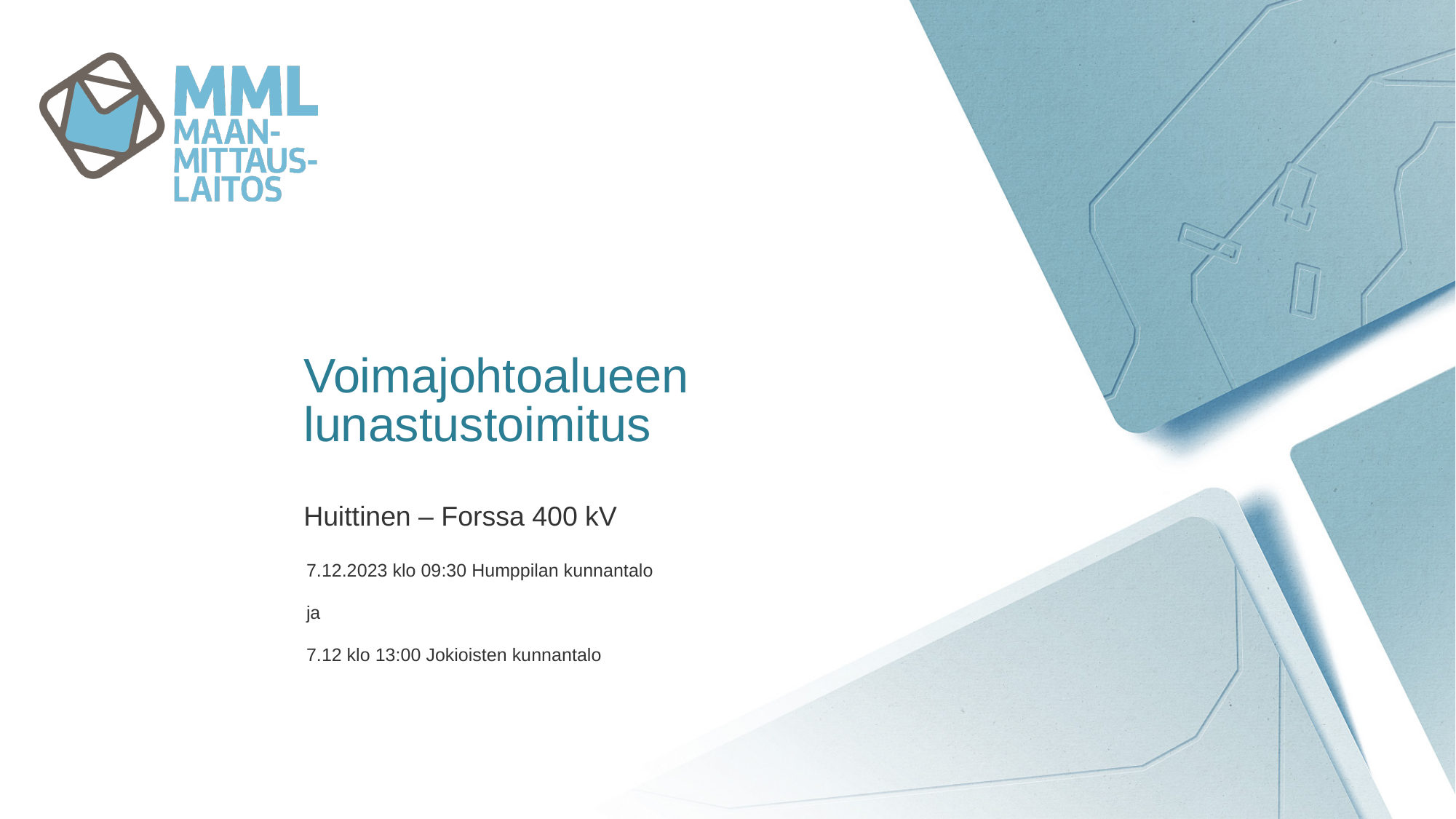

# Voimajohtoalueen lunastustoimitus
Huittinen – Forssa 400 kV
7.12.2023 klo 09:30 Humppilan kunnantalo
ja
7.12 klo 13:00 Jokioisten kunnantalo